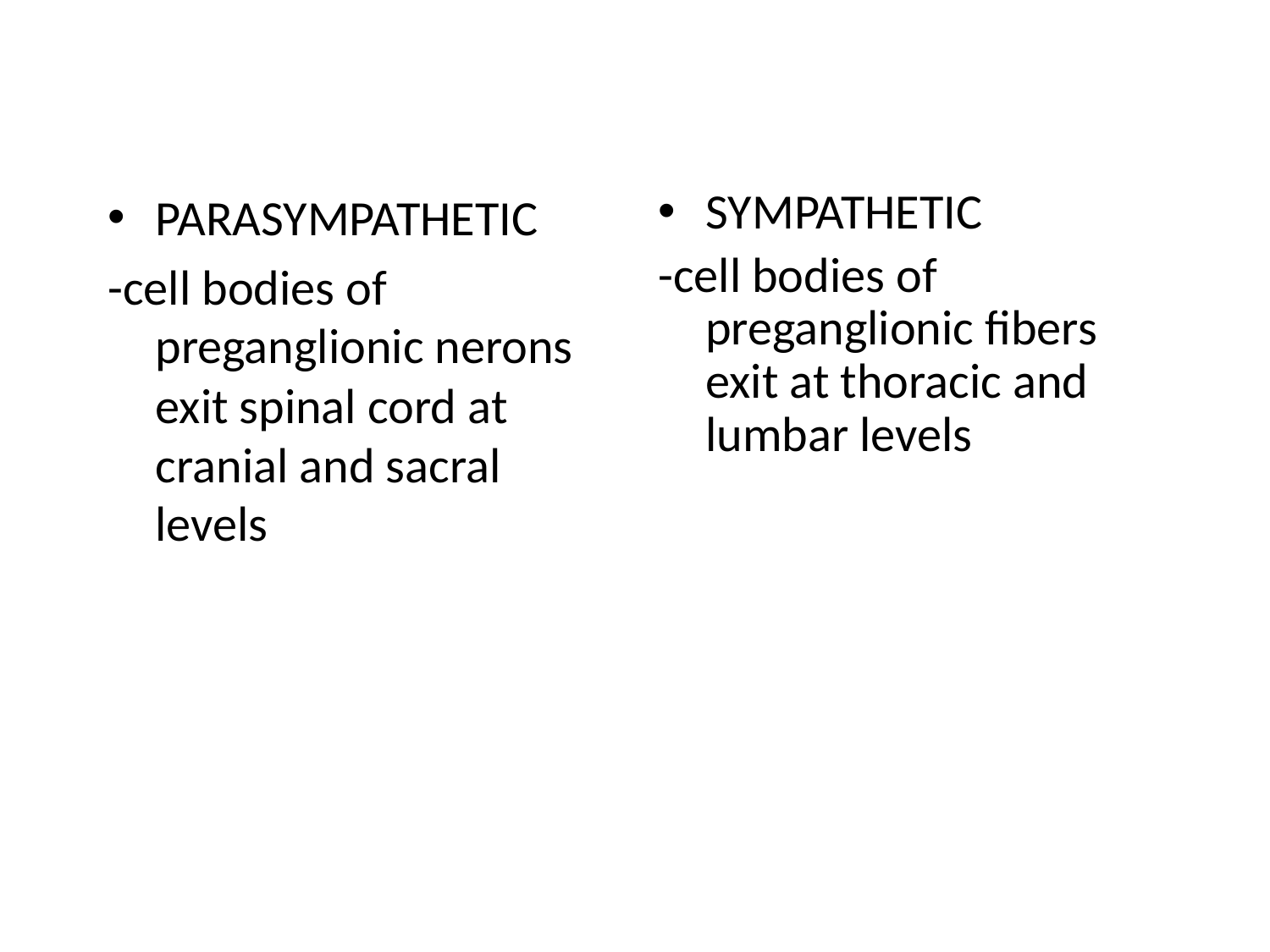

#
PARASYMPATHETIC
-cell bodies of preganglionic nerons exit spinal cord at cranial and sacral levels
SYMPATHETIC
-cell bodies of preganglionic fibers exit at thoracic and lumbar levels